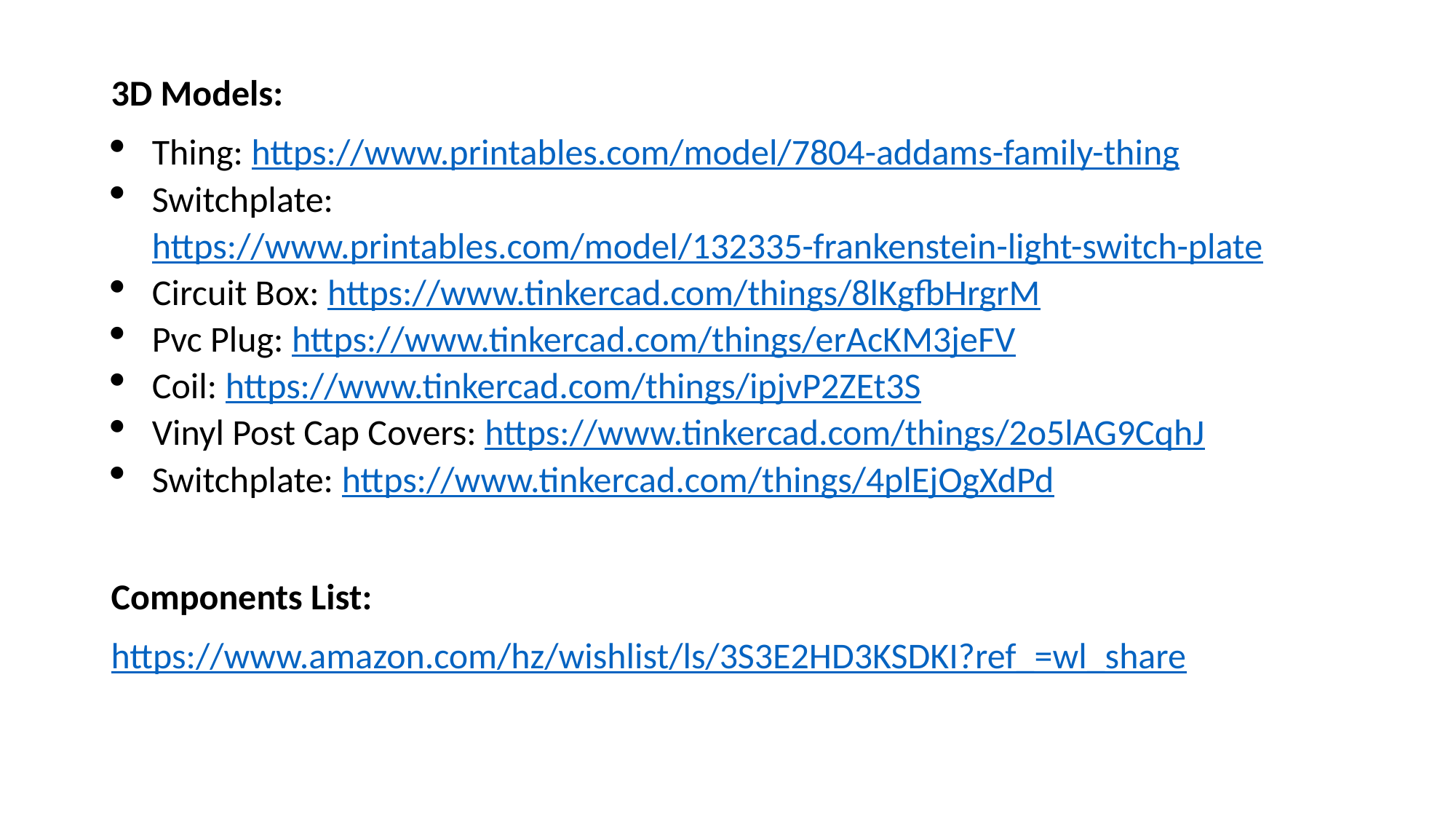

3D Models:
Thing: https://www.printables.com/model/7804-addams-family-thing
Switchplate: https://www.printables.com/model/132335-frankenstein-light-switch-plate
Circuit Box: https://www.tinkercad.com/things/8lKgfbHrgrM
Pvc Plug: https://www.tinkercad.com/things/erAcKM3jeFV
Coil: https://www.tinkercad.com/things/ipjvP2ZEt3S
Vinyl Post Cap Covers: https://www.tinkercad.com/things/2o5lAG9CqhJ
Switchplate: https://www.tinkercad.com/things/4plEjOgXdPd

Components List:
https://www.amazon.com/hz/wishlist/ls/3S3E2HD3KSDKI?ref_=wl_share